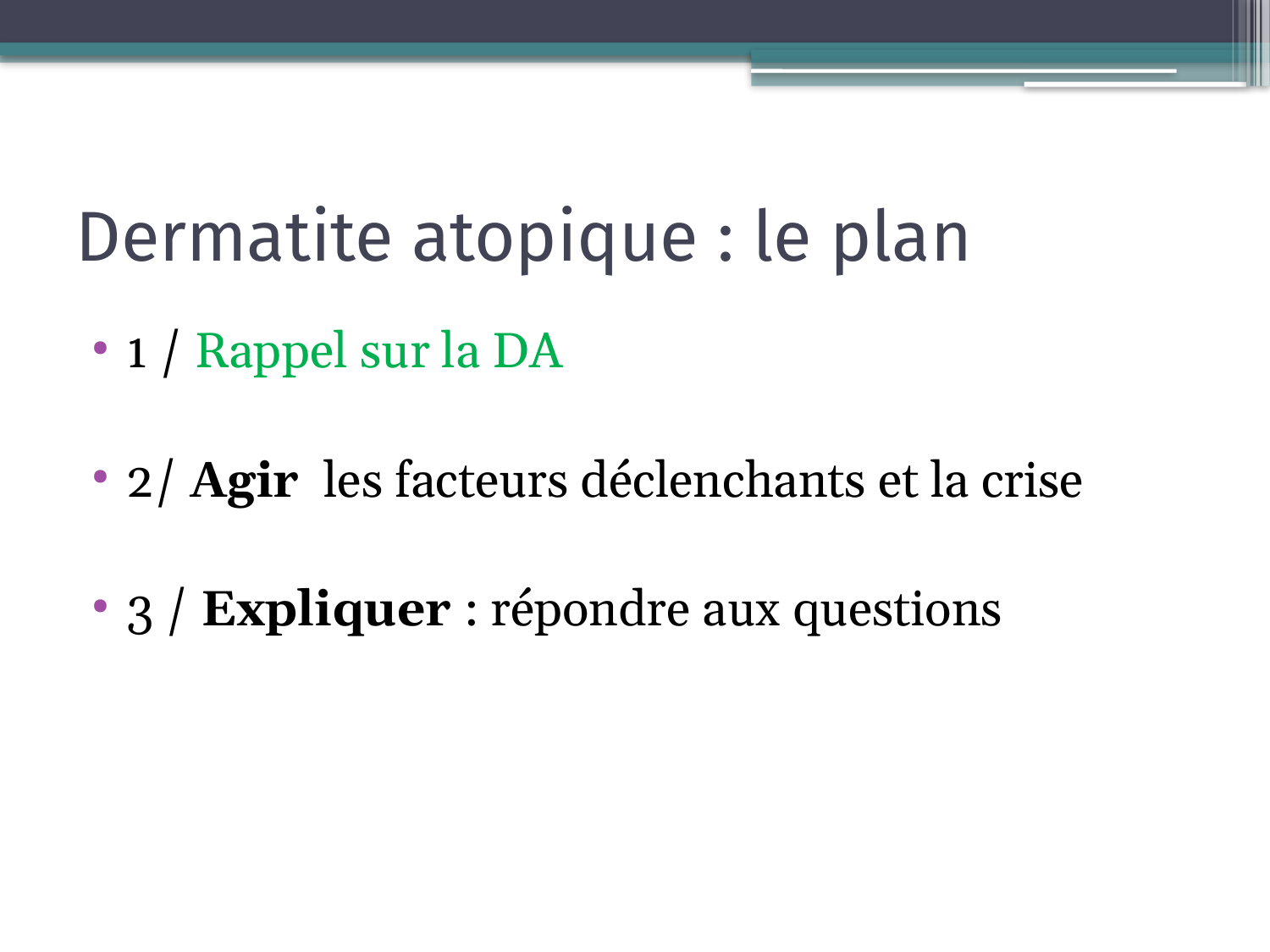

# Dermatite atopique : le plan
1 / Rappel sur la DA

2/ Agir  les facteurs déclenchants et la crise

3 / Expliquer : répondre aux questions